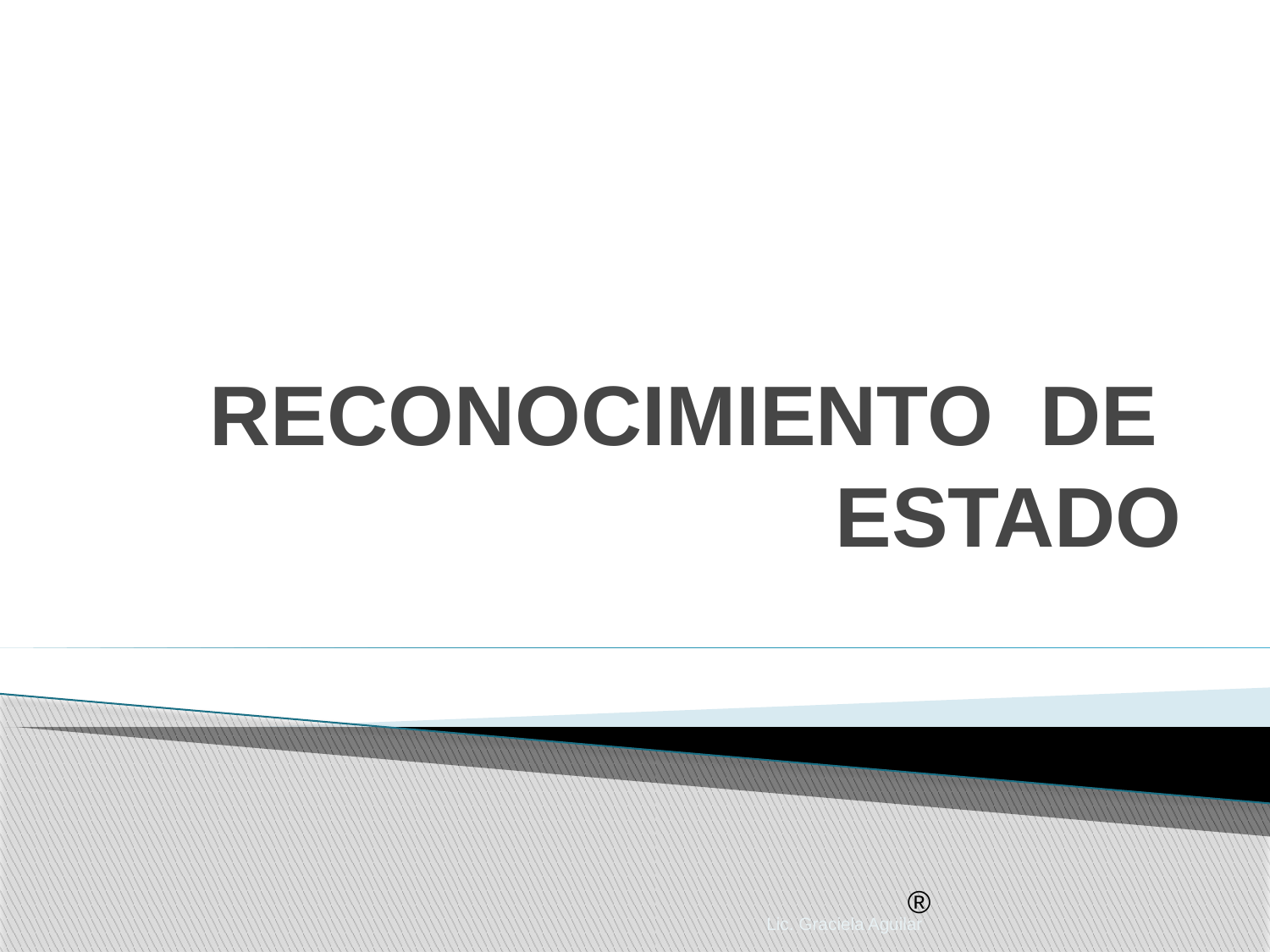

# RECONOCIMIENTO  DE  ESTADO
®
Lic. Graciela Aguilar